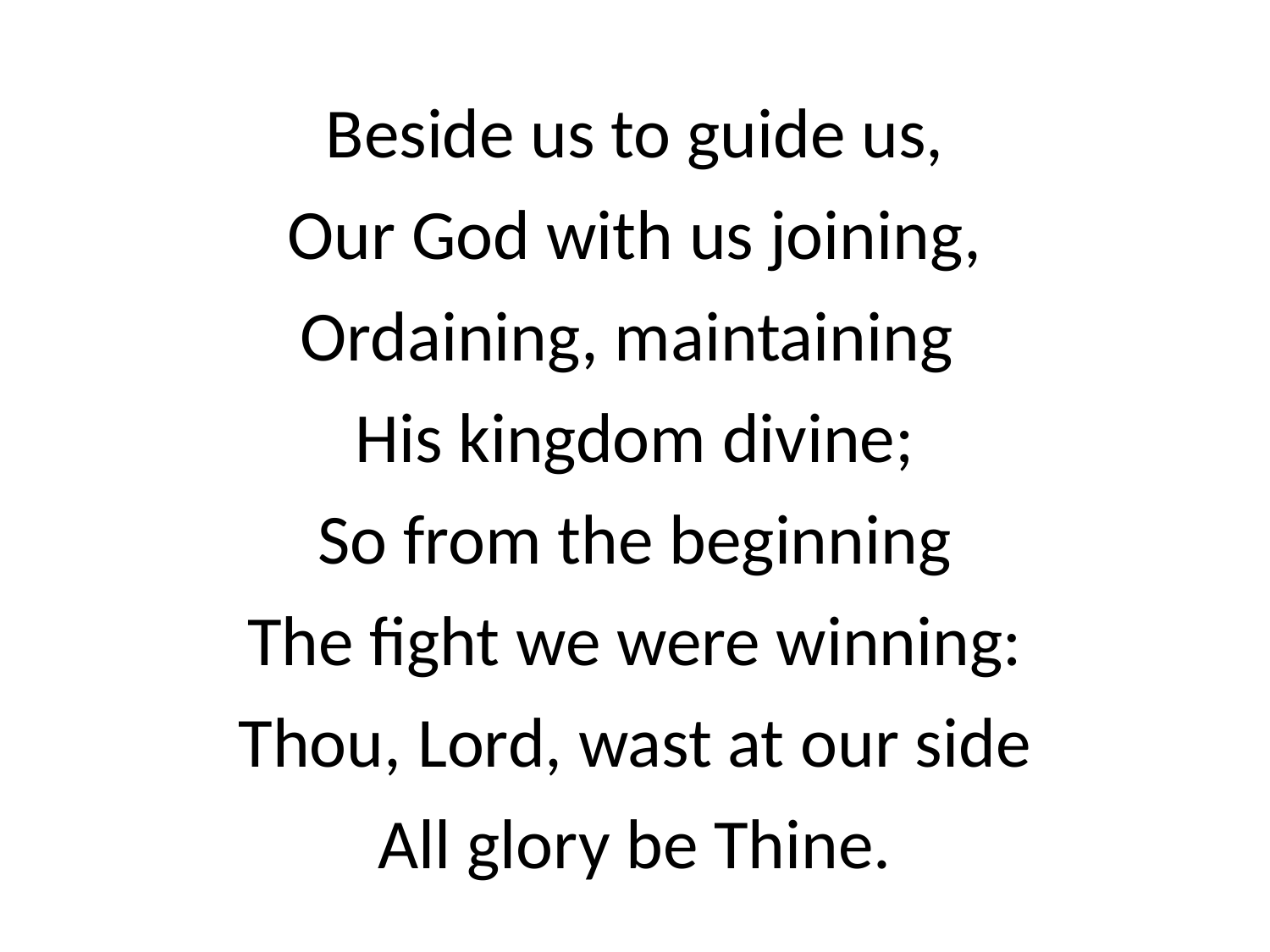

Beside us to guide us,
Our God with us joining,
Ordaining, maintaining
His kingdom divine;
So from the beginning
The fight we were winning:
Thou, Lord, wast at our side
All glory be Thine.